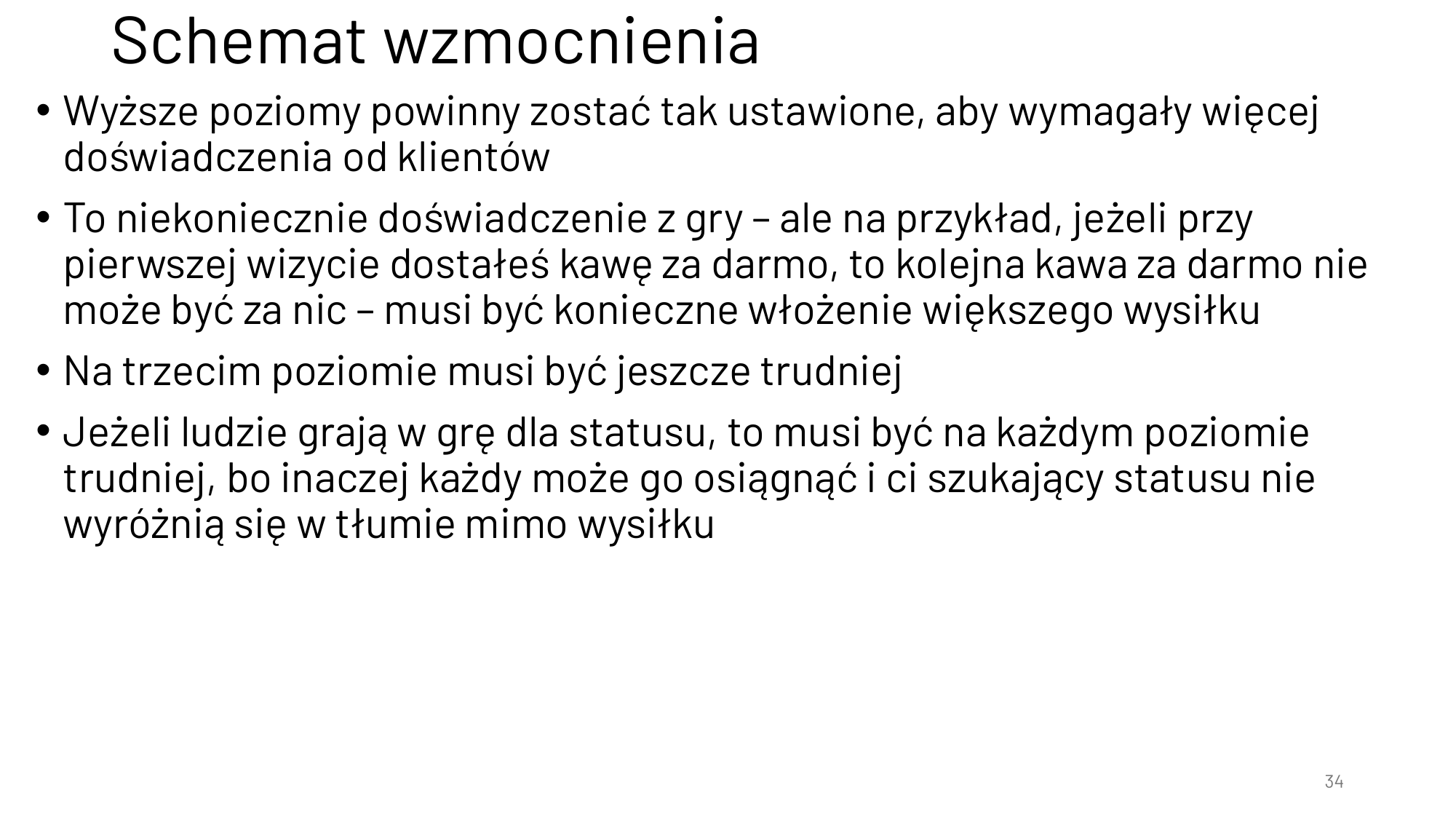

# Schemat wzmocnienia
Wyższe poziomy powinny zostać tak ustawione, aby wymagały więcej doświadczenia od klientów
To niekoniecznie doświadczenie z gry – ale na przykład, jeżeli przy pierwszej wizycie dostałeś kawę za darmo, to kolejna kawa za darmo nie może być za nic – musi być konieczne włożenie większego wysiłku
Na trzecim poziomie musi być jeszcze trudniej
Jeżeli ludzie grają w grę dla statusu, to musi być na każdym poziomie trudniej, bo inaczej każdy może go osiągnąć i ci szukający statusu nie wyróżnią się w tłumie mimo wysiłku

34